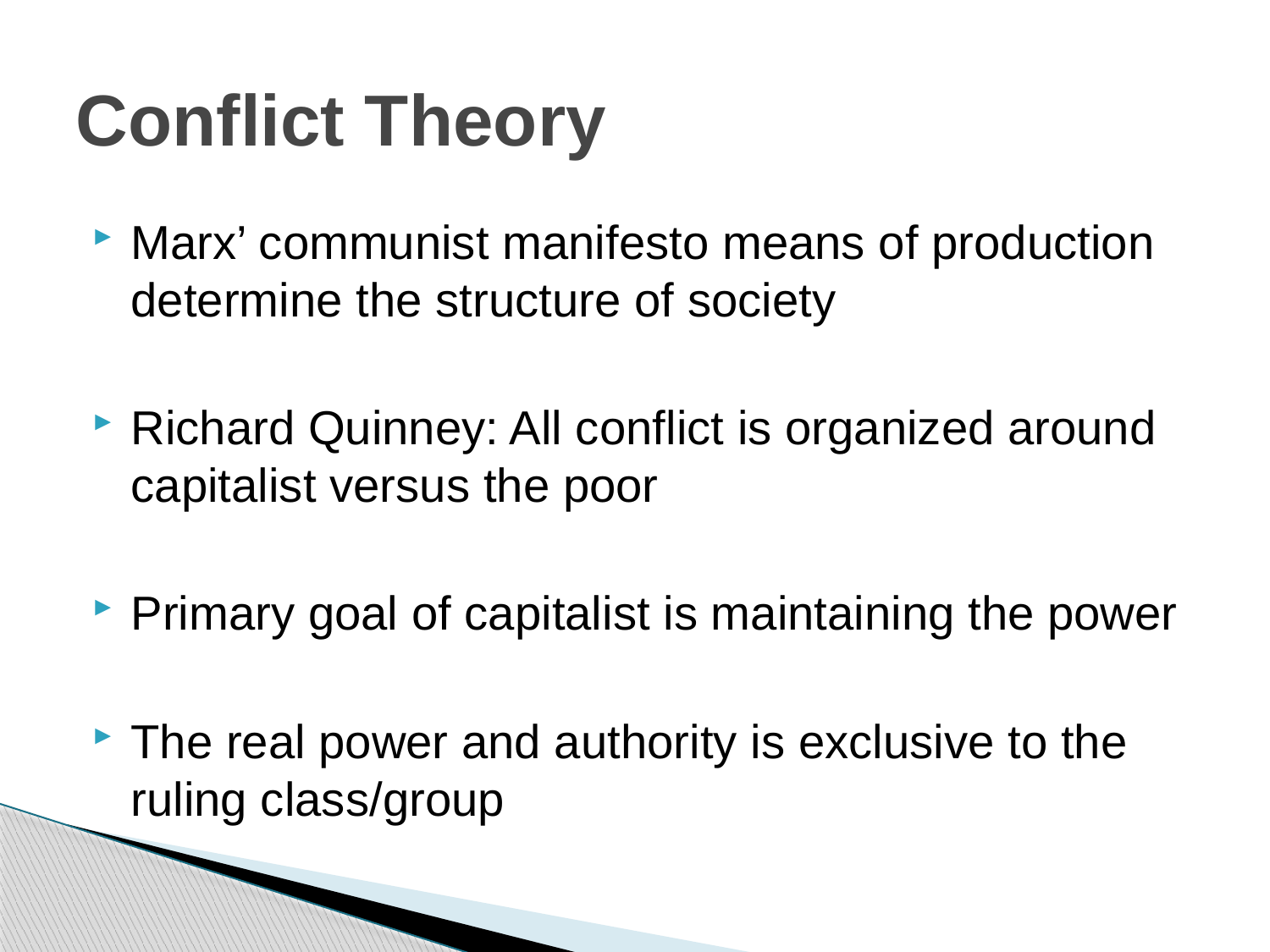

# Conflict Theory
Marx’ communist manifesto means of production determine the structure of society

Richard Quinney: All conflict is organized around capitalist versus the poor

Primary goal of capitalist is maintaining the power

The real power and authority is exclusive to the ruling class/group